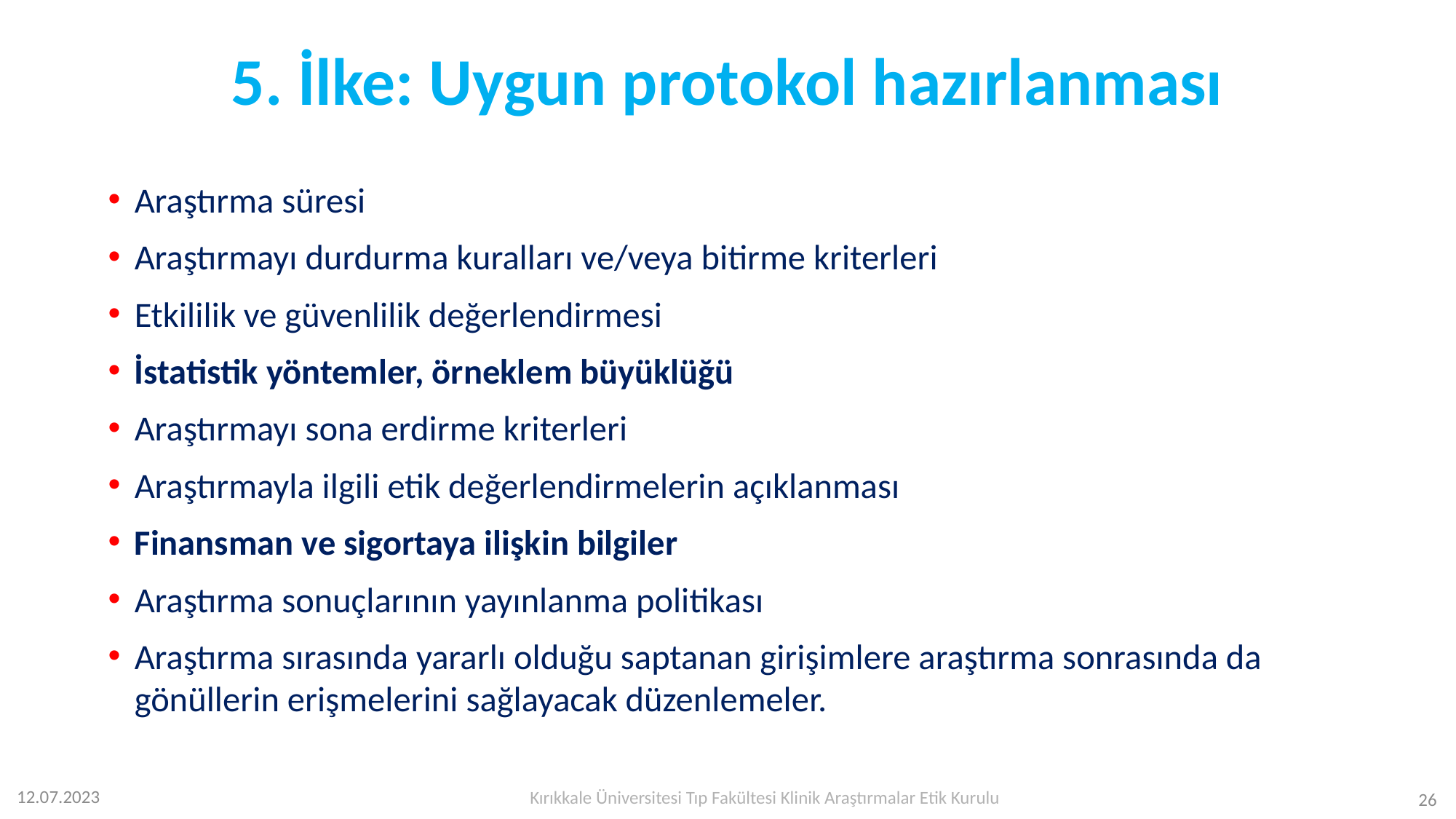

# 5. İlke: Uygun protokol hazırlanması
Araştırma süresi
Araştırmayı durdurma kuralları ve/veya bitirme kriterleri
Etkililik ve güvenlilik değerlendirmesi
İstatistik yöntemler, örneklem büyüklüğü
Araştırmayı sona erdirme kriterleri
Araştırmayla ilgili etik değerlendirmelerin açıklanması
Finansman ve sigortaya ilişkin bilgiler
Araştırma sonuçlarının yayınlanma politikası
Araştırma sırasında yararlı olduğu saptanan girişimlere araştırma sonrasında da gönüllerin erişmelerini sağlayacak düzenlemeler.
Kırıkkale Üniversitesi Tıp Fakültesi Klinik Araştırmalar Etik Kurulu
12.07.2023
26